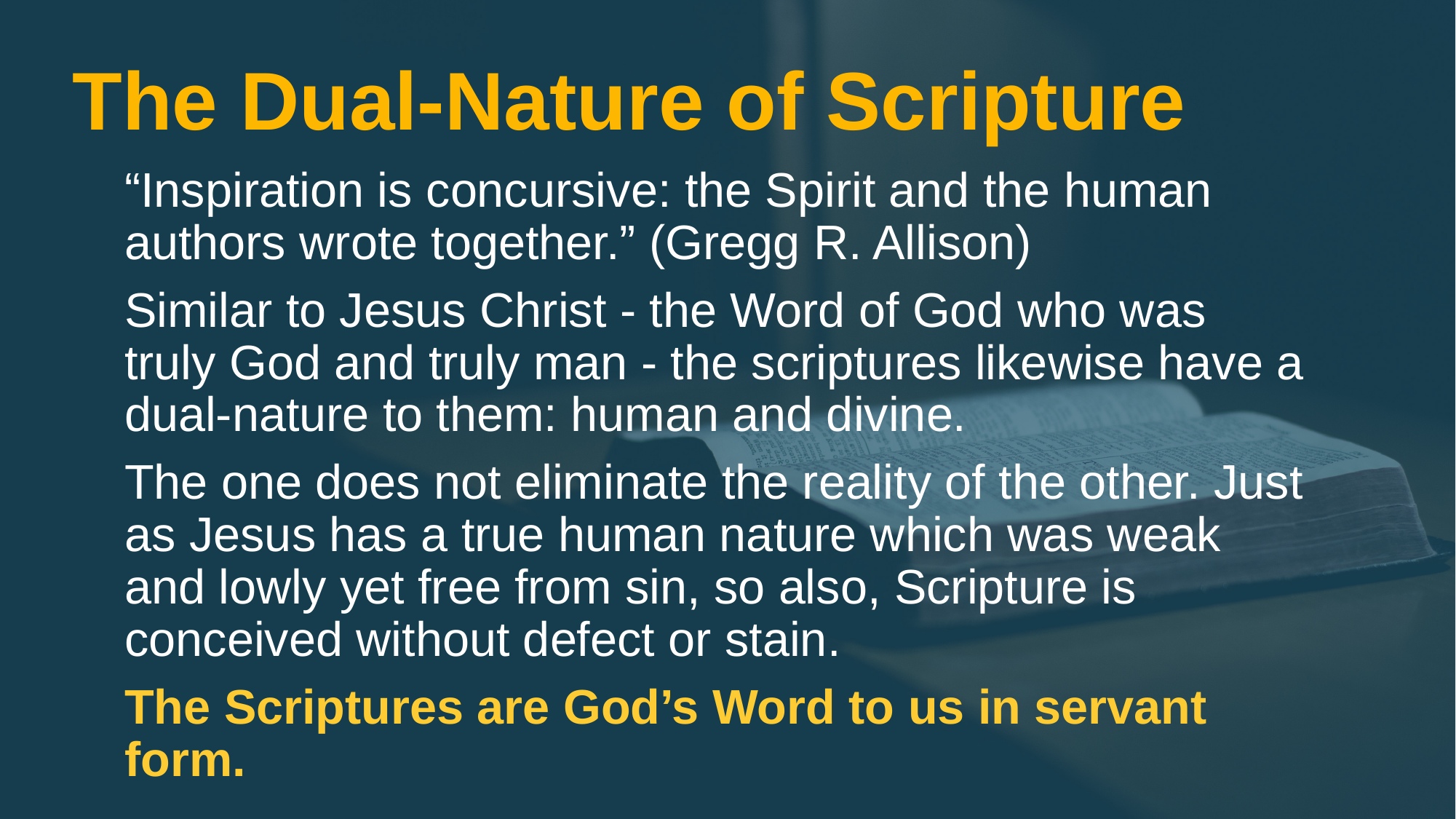

# The Dual-Nature of Scripture
“Inspiration is concursive: the Spirit and the human authors wrote together.” (Gregg R. Allison)
Similar to Jesus Christ - the Word of God who was truly God and truly man - the scriptures likewise have a dual-nature to them: human and divine.
The one does not eliminate the reality of the other. Just as Jesus has a true human nature which was weak and lowly yet free from sin, so also, Scripture is conceived without defect or stain.
The Scriptures are God’s Word to us in servant form.